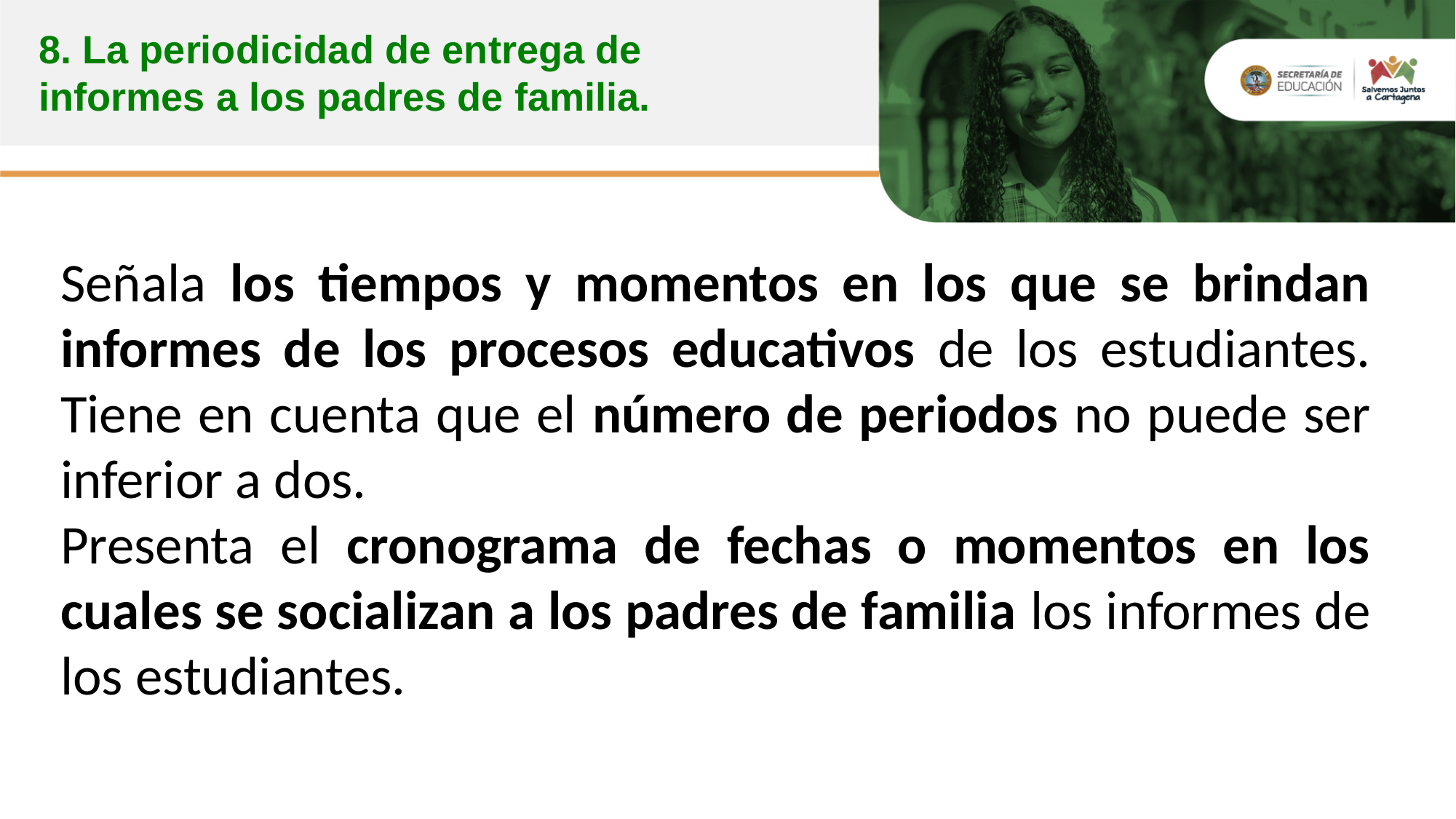

8. La periodicidad de entrega de informes a los padres de familia.
Señala los tiempos y momentos en los que se brindan informes de los procesos educativos de los estudiantes. Tiene en cuenta que el número de periodos no puede ser inferior a dos.
Presenta el cronograma de fechas o momentos en los cuales se socializan a los padres de familia los informes de los estudiantes.